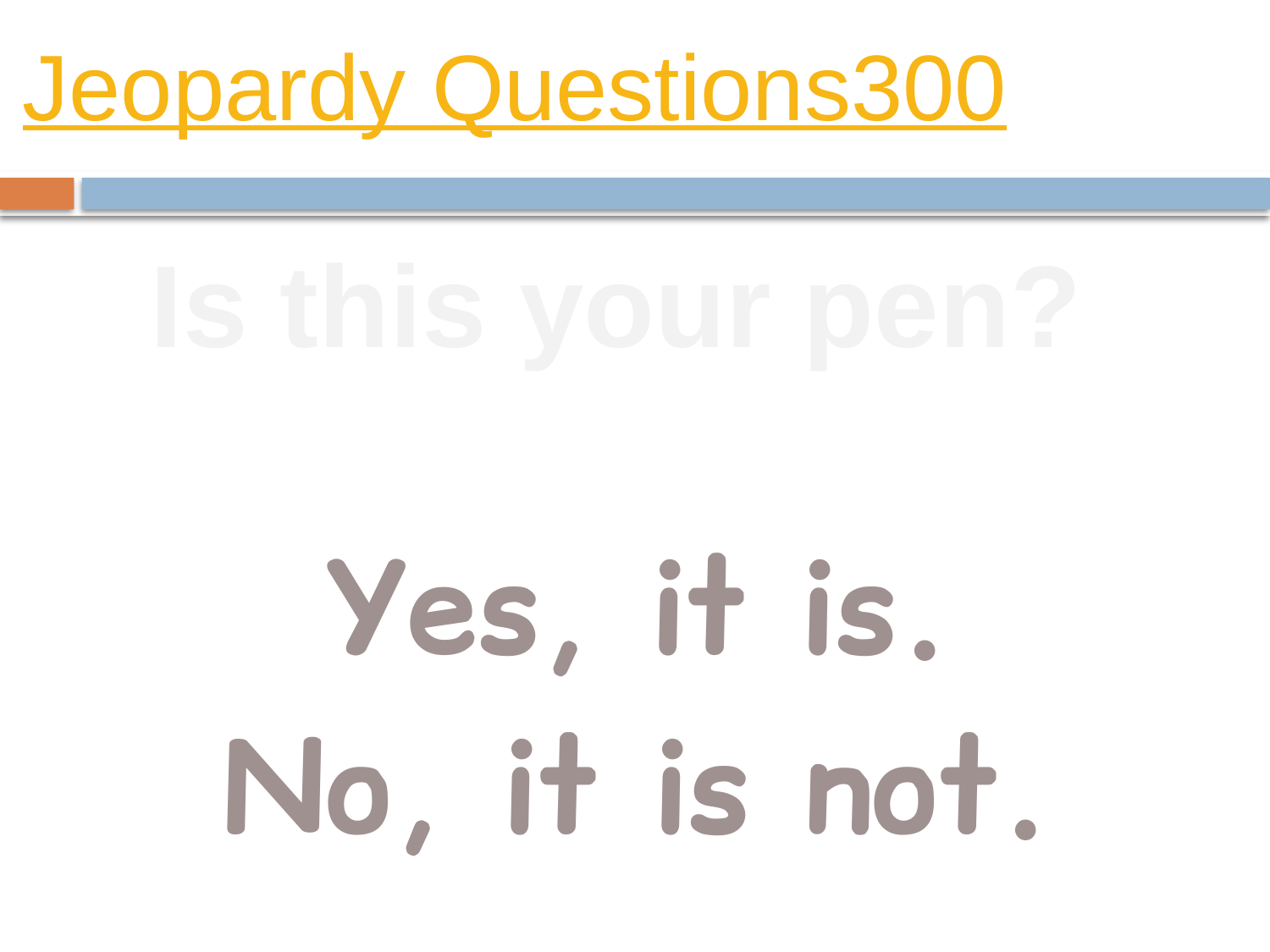

# Jeopardy Questions300
Is this your pen?
Yes, it is.
No, it is not.